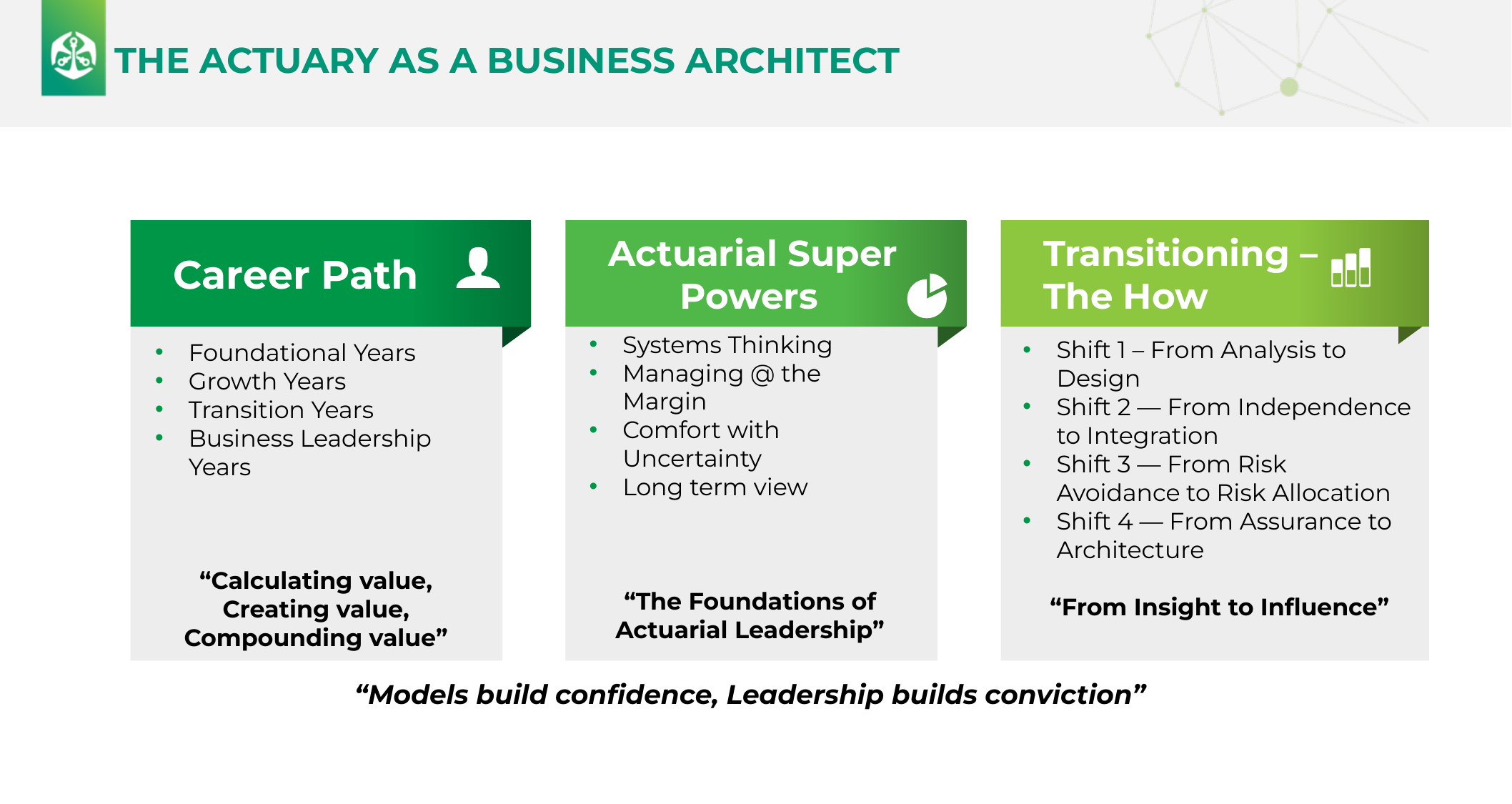

# THE ACTUARY AS A BUSINESS ARCHITECT
Career Path
Actuarial Super
       Powers
Transitioning –
The How

Systems Thinking
Managing @ the Margin
Comfort with Uncertainty
Long term view

“The Foundations of Actuarial Leadership”
Shift 1 – From Analysis to Design
Shift 2 — From Independence to Integration
Shift 3 — From Risk Avoidance to Risk Allocation
Shift 4 — From Assurance to Architecture

“From Insight to Influence”
Foundational Years
Growth Years
Transition Years
Business Leadership Years

“Calculating value, Creating value, Compounding value”
“Models build confidence, Leadership builds conviction”